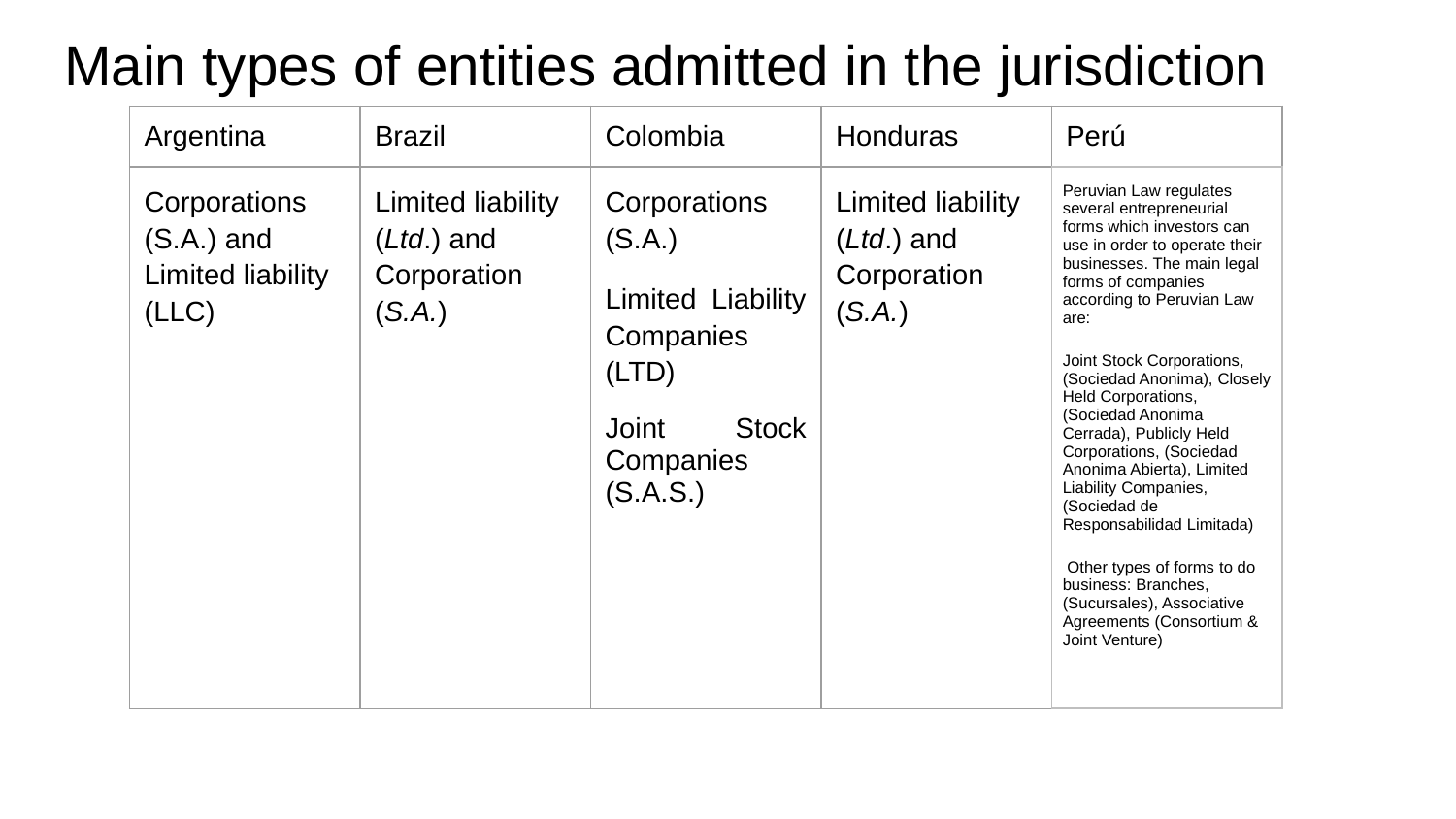

# Main types of entities admitted in the jurisdiction
| Argentina | Brazil | Colombia | Honduras | Perú |
| --- | --- | --- | --- | --- |
| Corporations (S.A.) and Limited liability (LLC) | Limited liability (Ltd.) and Corporation (S.A.) | Corporations (S.A.) Limited Liability Companies (LTD) Joint Stock Companies (S.A.S.) | Limited liability (Ltd.) and Corporation (S.A.) | Peruvian Law regulates several entrepreneurial forms which investors can use in order to operate their businesses. The main legal forms of companies according to Peruvian Law are: Joint Stock Corporations, (Sociedad Anonima), Closely Held Corporations, (Sociedad Anonima Cerrada), Publicly Held Corporations, (Sociedad Anonima Abierta), Limited Liability Companies, (Sociedad de Responsabilidad Limitada) Other types of forms to do business: Branches, (Sucursales), Associative Agreements (Consortium & Joint Venture) |